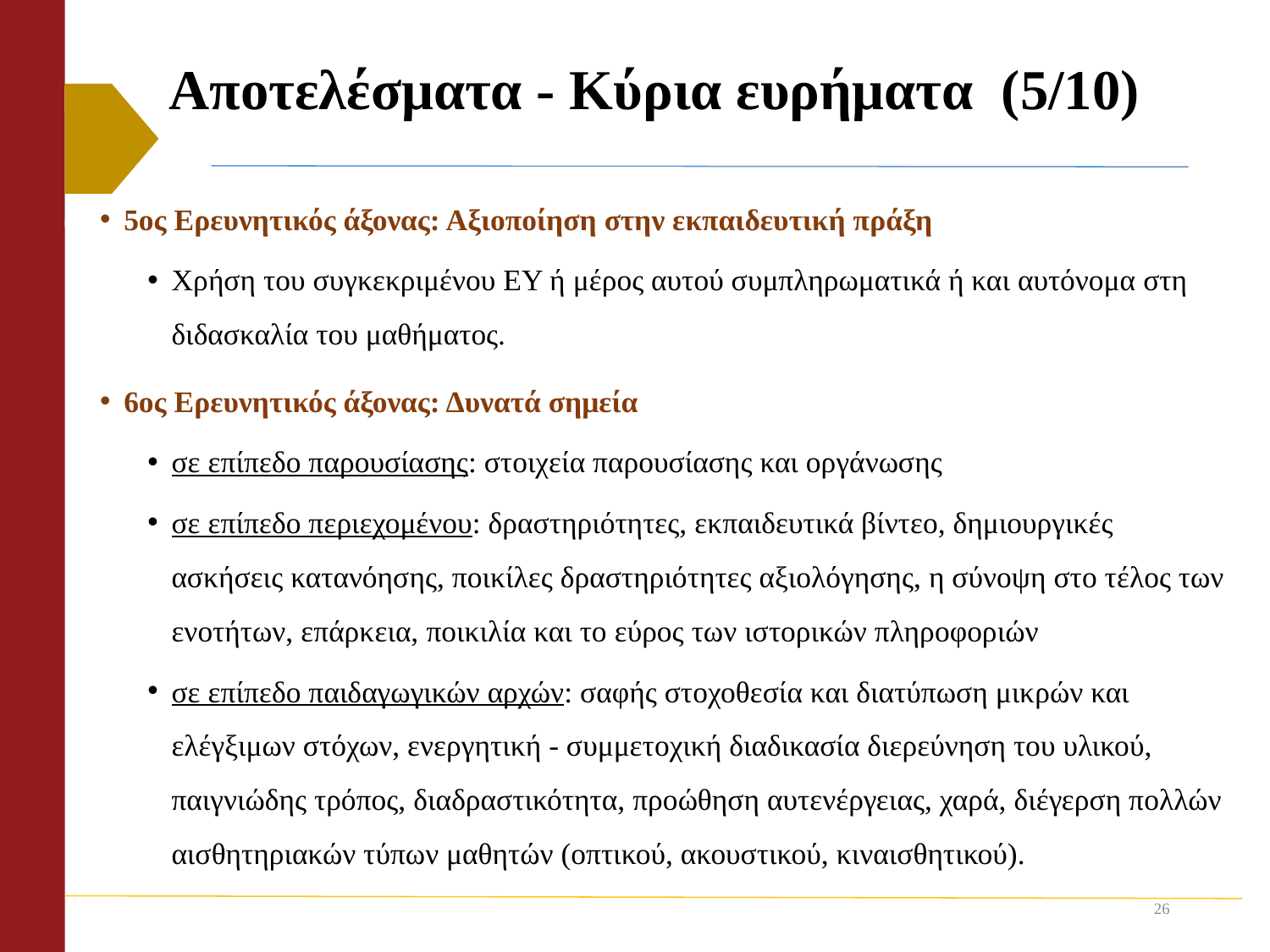

# Αποτελέσματα - Κύρια ευρήματα  (5/10)
5ος Ερευνητικός άξονας: Αξιοποίηση στην εκπαιδευτική πράξη
Χρήση του συγκεκριμένου ΕΥ ή μέρος αυτού συμπληρωματικά ή και αυτόνομα στη διδασκαλία του μαθήματος.
6ος Ερευνητικός άξονας: Δυνατά σημεία
σε επίπεδο παρουσίασης: στοιχεία παρουσίασης και οργάνωσης
σε επίπεδο περιεχομένου: δραστηριότητες, εκπαιδευτικά βίντεο, δημιουργικές ασκήσεις κατανόησης, ποικίλες δραστηριότητες αξιολόγησης, η σύνοψη στο τέλος των ενοτήτων, επάρκεια, ποικιλία και το εύρος των ιστορικών πληροφοριών
σε επίπεδο παιδαγωγικών αρχών: σαφής στοχοθεσία και διατύπωση μικρών και ελέγξιμων στόχων, ενεργητική - συμμετοχική διαδικασία διερεύνηση του υλικού, παιγνιώδης τρόπος, διαδραστικότητα, προώθηση αυτενέργειας, χαρά, διέγερση πολλών αισθητηριακών τύπων μαθητών (οπτικού, ακουστικού, κιναισθητικού).
26